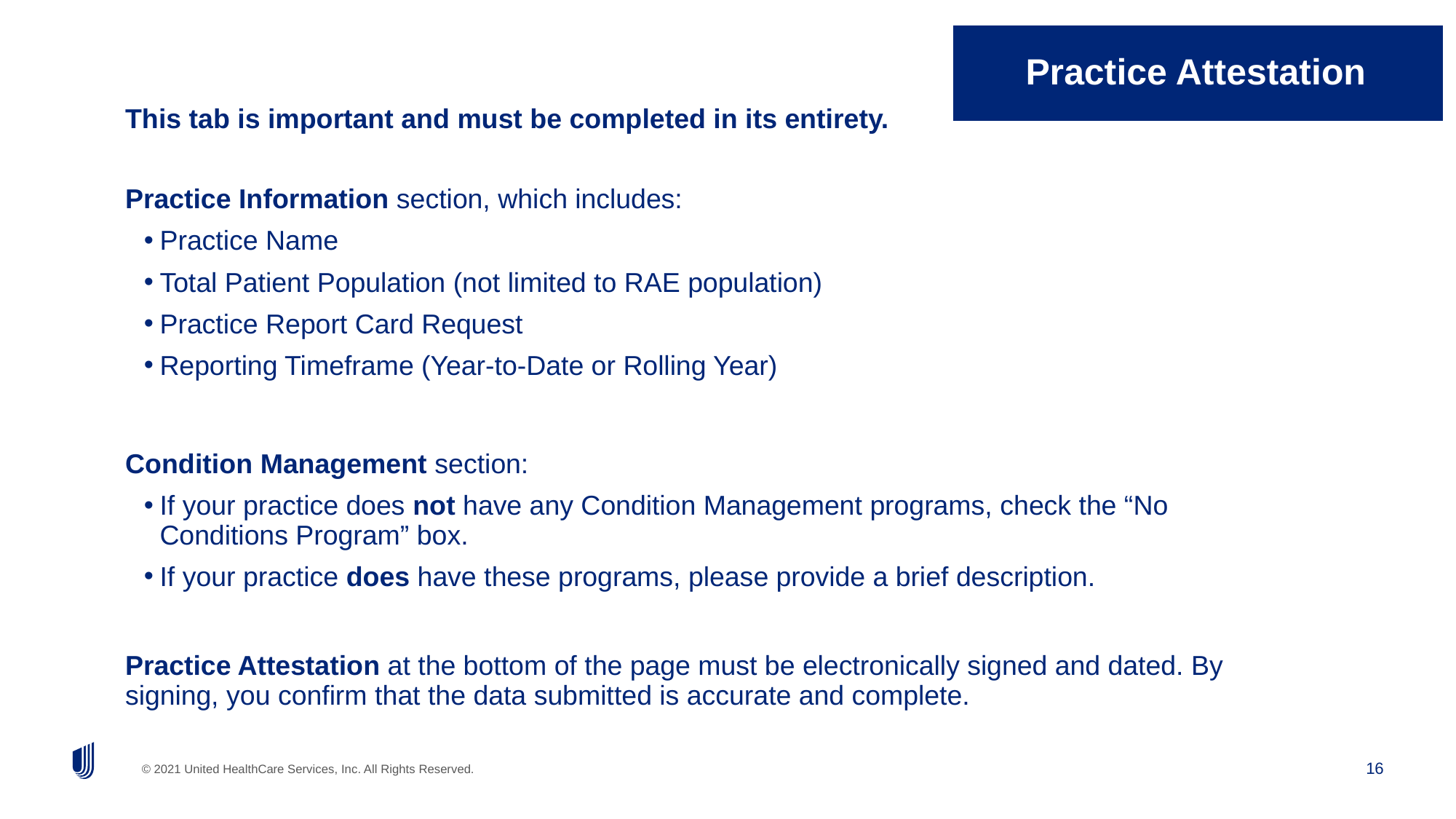

Practice Attestation
This tab is important and must be completed in its entirety.
Practice Information section, which includes:
Practice Name
Total Patient Population (not limited to RAE population)
Practice Report Card Request
Reporting Timeframe (Year-to-Date or Rolling Year)

Condition Management section:
If your practice does not have any Condition Management programs, check the “No Conditions Program” box.
If your practice does have these programs, please provide a brief description.

Practice Attestation at the bottom of the page must be electronically signed and dated. By signing, you confirm that the data submitted is accurate and complete.

16